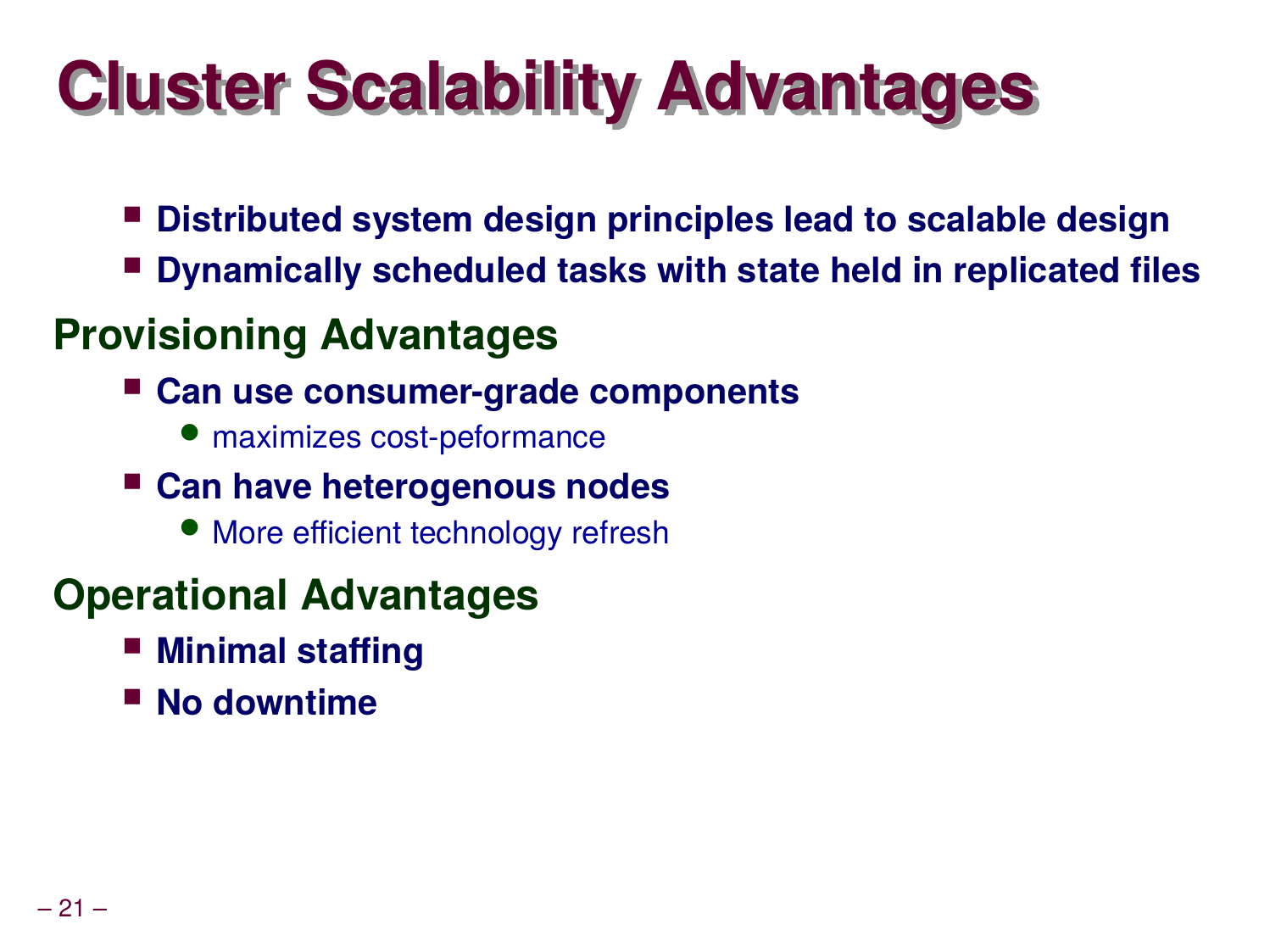

# Cluster Scalability Advantages
Distributed system design principles lead to scalable design
Dynamically scheduled tasks with state held in replicated files
Provisioning Advantages
Can use consumer-grade components
maximizes cost-peformance
Can have heterogenous nodes
More efficient technology refresh
Operational Advantages
Minimal staffing
No downtime